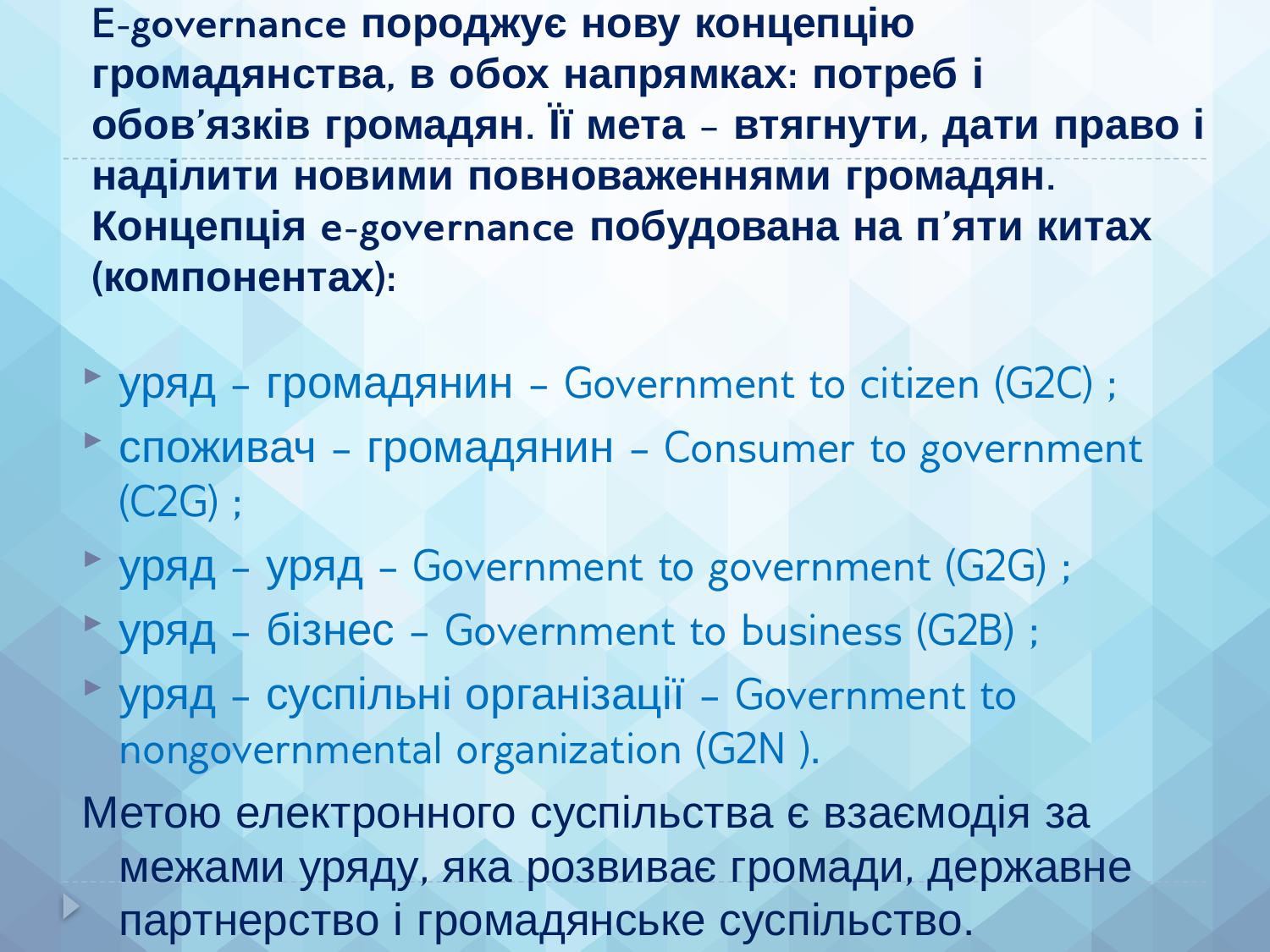

# E-governance породжує нову концепцію громадянства, в обох напрямках: потреб і обов’язків громадян. Її мета – втягнути, дати право і наділити новими повноваженнями громадян. Концепція e-governance побудована на п’яти китах (компонентах):
уряд – громадянин – Government to citizen (G2C) ;
споживач – громадянин – Consumer to government (C2G) ;
уряд – уряд – Government to government (G2G) ;
уряд – бізнес – Government to business (G2B) ;
уряд – суспільні організації – Government to nongovernmental organization (G2N ).
Метою електронного суспільства є взаємодія за межами уряду, яка розвиває громади, державне партнерство і громадянське суспільство.